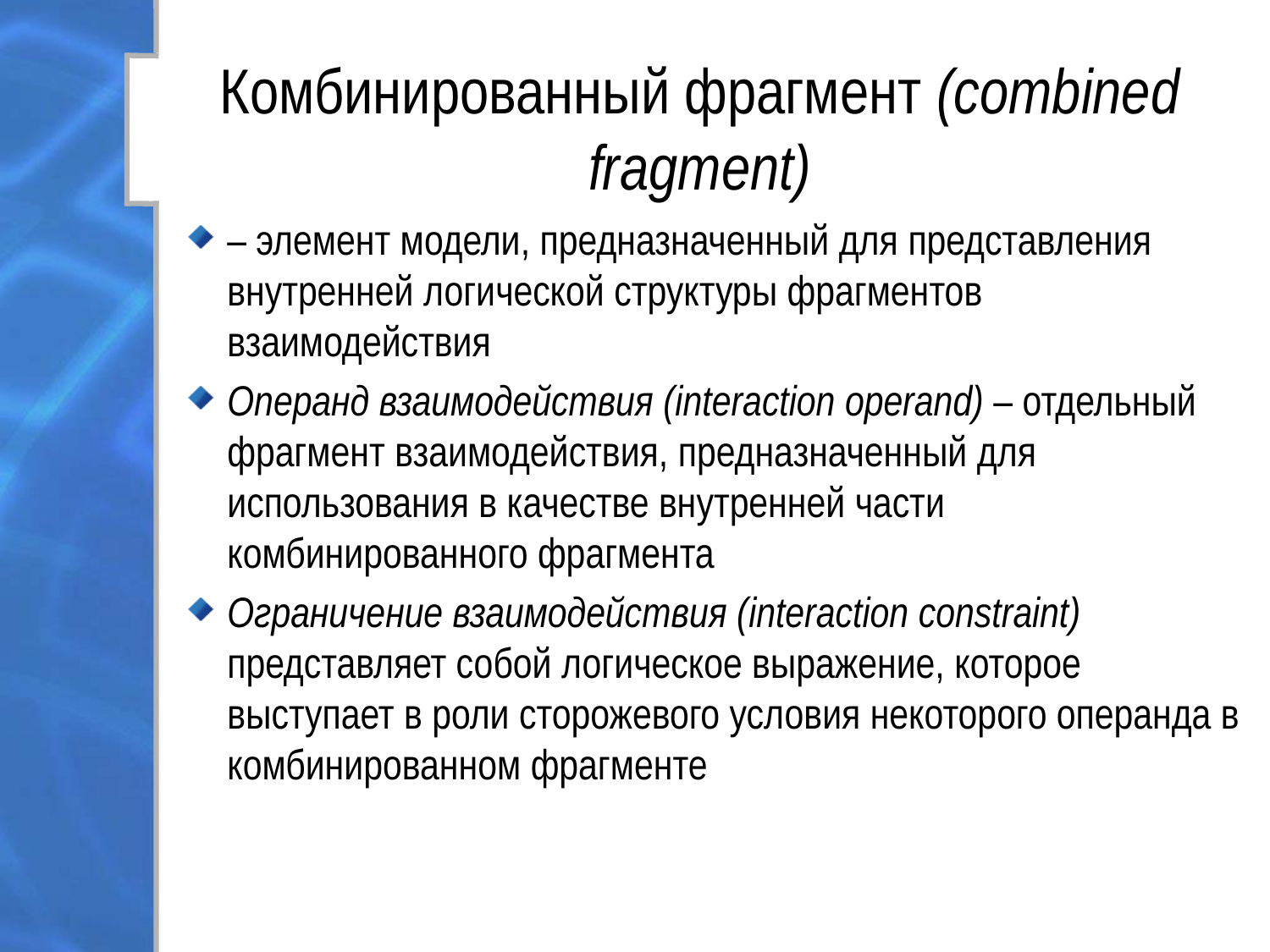

# Комбинированный фрагмент (combined fragment)
– элемент модели, предназначенный для представления внутренней логической структуры фрагментов взаимодействия
Операнд взаимодействия (interaction operand) – отдельный фрагмент взаимодействия, предназначенный для использования в качестве внутренней части комбинированного фрагмента
Ограничение взаимодействия (interaction constraint) представляет собой логическое выражение, которое выступает в роли сторожевого условия некоторого операнда в комбинированном фрагменте